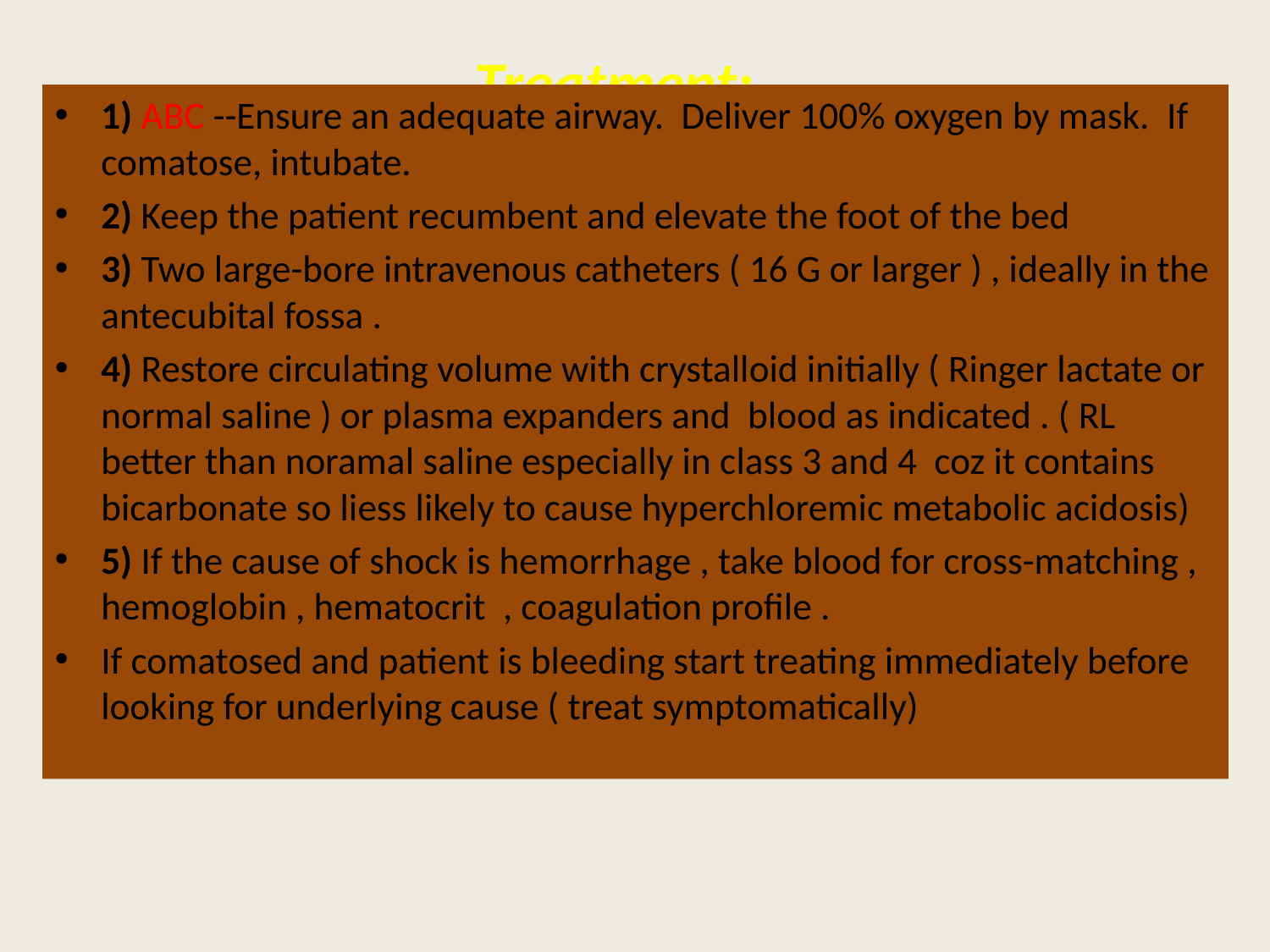

# Treatment:
1) ABC --Ensure an adequate airway.  Deliver 100% oxygen by mask.  If comatose, intubate.
2) Keep the patient recumbent and elevate the foot of the bed
3) Two large-bore intravenous catheters ( 16 G or larger ) , ideally in the antecubital fossa .
4) Restore circulating volume with crystalloid initially ( Ringer lactate or normal saline ) or plasma expanders and  blood as indicated . ( RL better than noramal saline especially in class 3 and 4  coz it contains bicarbonate so liess likely to cause hyperchloremic metabolic acidosis)
5) If the cause of shock is hemorrhage , take blood for cross-matching , hemoglobin , hematocrit  , coagulation profile .
If comatosed and patient is bleeding start treating immediately before looking for underlying cause ( treat symptomatically)